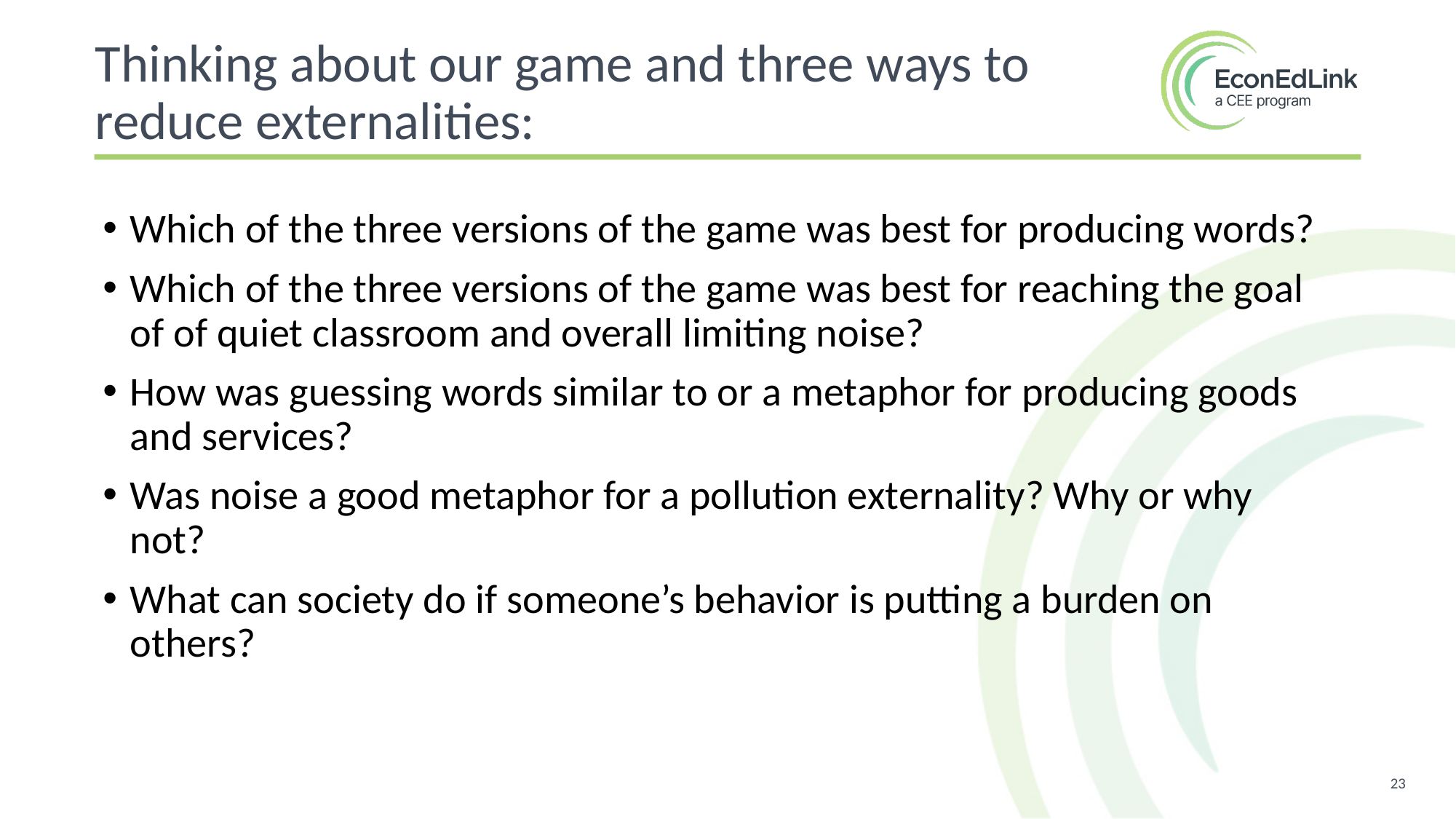

Thinking about our game and three ways to reduce externalities:
Which of the three versions of the game was best for producing words?
Which of the three versions of the game was best for reaching the goal of of quiet classroom and overall limiting noise?
How was guessing words similar to or a metaphor for producing goods and services?
Was noise a good metaphor for a pollution externality? Why or why not?
What can society do if someone’s behavior is putting a burden on others?

23